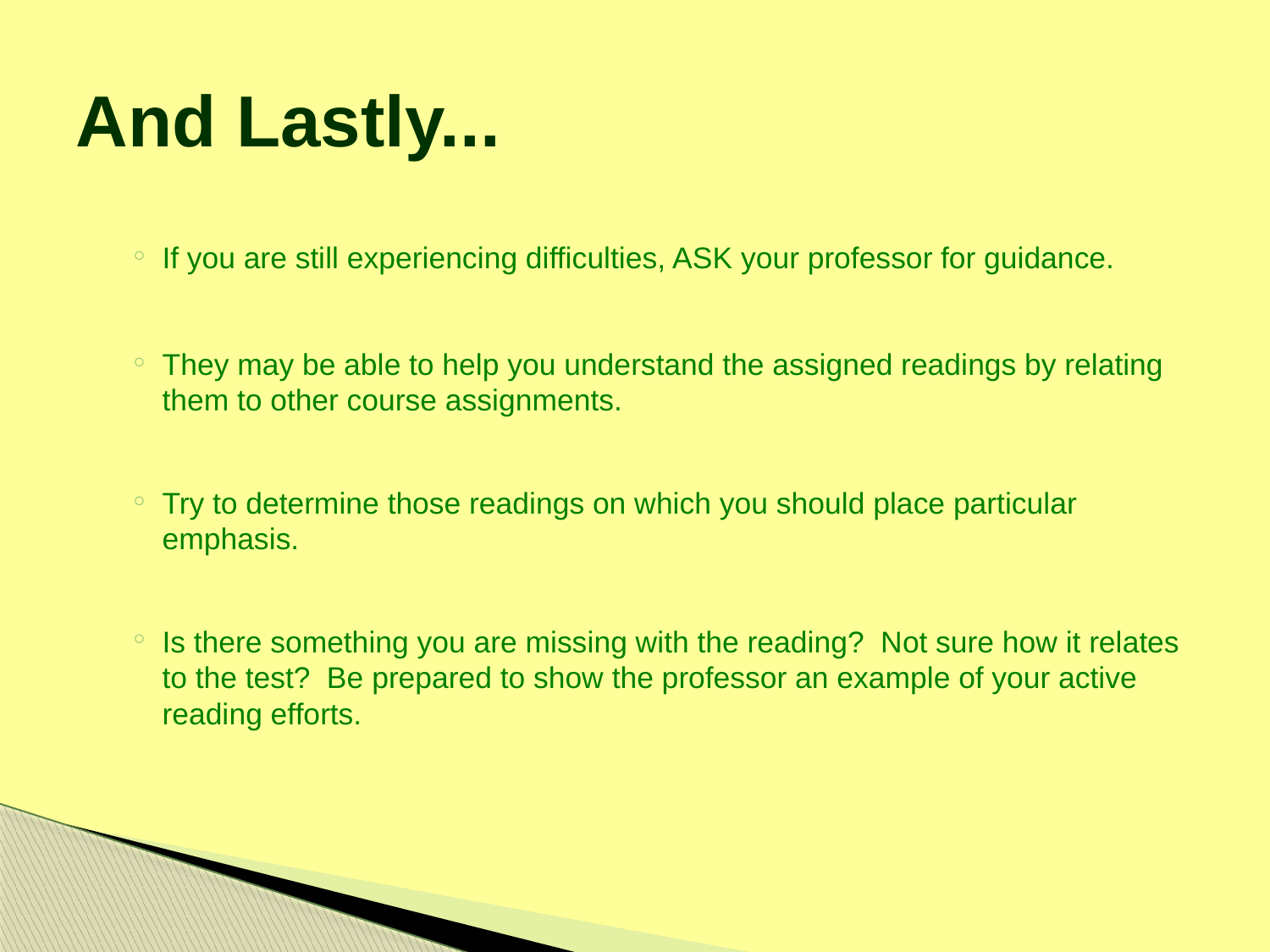

# And Lastly...
If you are still experiencing difficulties, ASK your professor for guidance.

They may be able to help you understand the assigned readings by relating them to other course assignments.

Try to determine those readings on which you should place particular emphasis.

Is there something you are missing with the reading?  Not sure how it relates to the test?  Be prepared to show the professor an example of your active reading efforts.